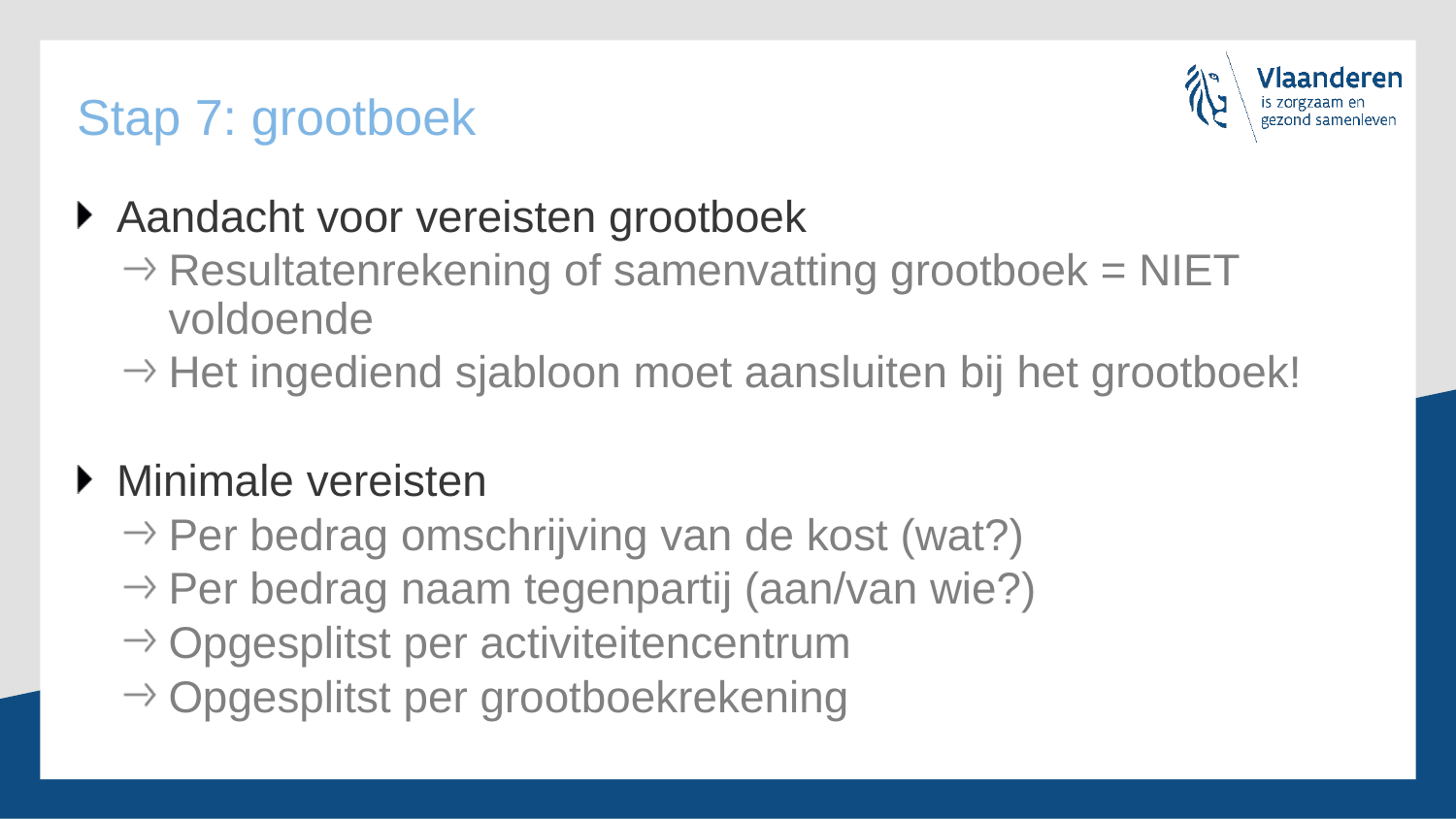

# Stap 7: grootboek
Aandacht voor vereisten grootboek
Resultatenrekening of samenvatting grootboek = NIET voldoende
Het ingediend sjabloon moet aansluiten bij het grootboek!

Minimale vereisten
Per bedrag omschrijving van de kost (wat?)
Per bedrag naam tegenpartij (aan/van wie?)
Opgesplitst per activiteitencentrum
Opgesplitst per grootboekrekening